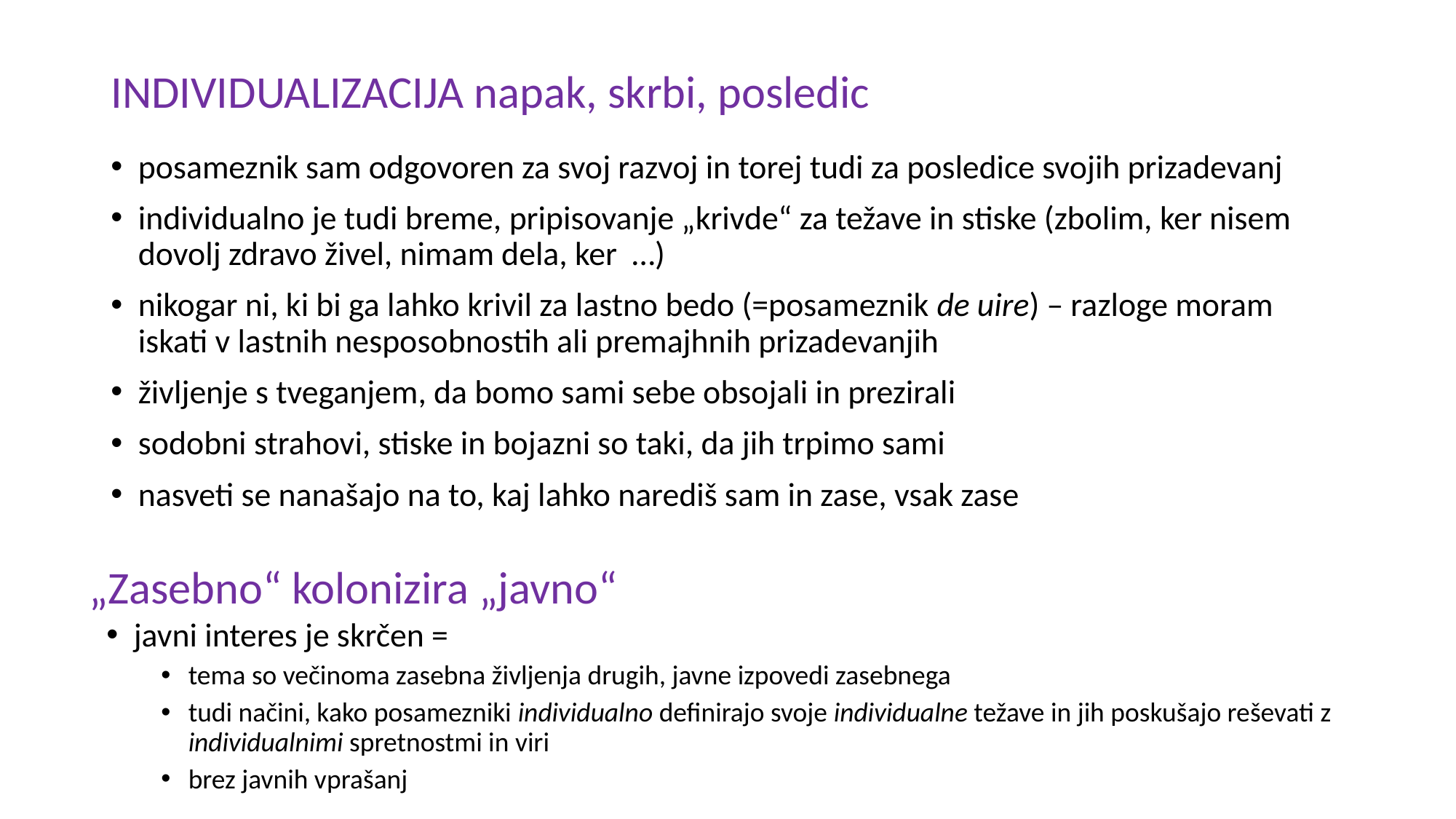

# INDIVIDUALIZACIJA napak, skrbi, posledic
posameznik sam odgovoren za svoj razvoj in torej tudi za posledice svojih prizadevanj
individualno je tudi breme, pripisovanje „krivde“ za težave in stiske (zbolim, ker nisem dovolj zdravo živel, nimam dela, ker  …)
nikogar ni, ki bi ga lahko krivil za lastno bedo (=posameznik de uire) – razloge moram iskati v lastnih nesposobnostih ali premajhnih prizadevanjih
življenje s tveganjem, da bomo sami sebe obsojali in prezirali
sodobni strahovi, stiske in bojazni so taki, da jih trpimo sami
nasveti se nanašajo na to, kaj lahko narediš sam in zase, vsak zase

„Zasebno“ kolonizira „javno“
javni interes je skrčen =
tema so večinoma zasebna življenja drugih, javne izpovedi zasebnega
tudi načini, kako posamezniki individualno definirajo svoje individualne težave in jih poskušajo reševati z individualnimi spretnostmi in viri
brez javnih vprašanj